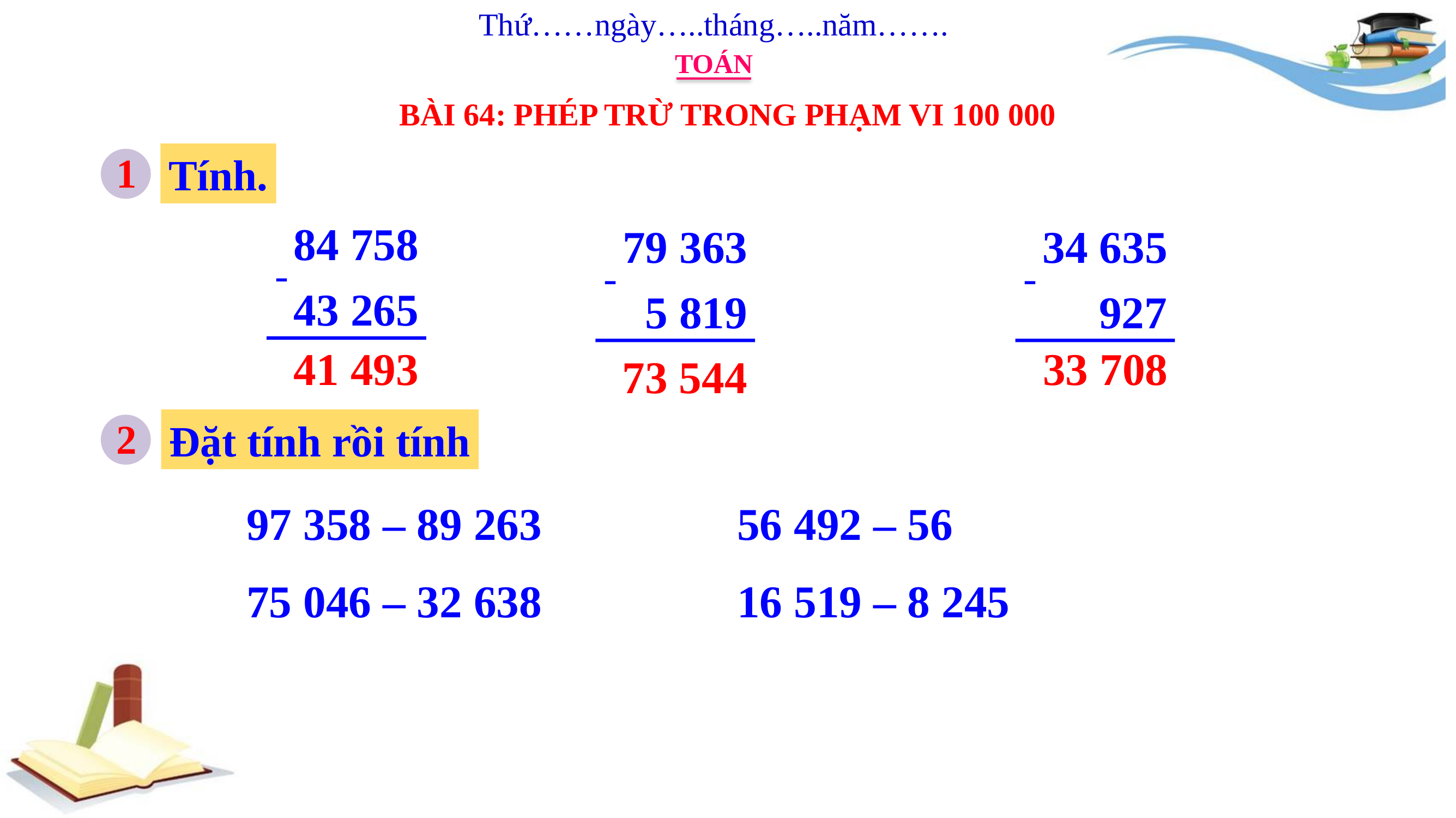

Thứ……ngày…..tháng…..năm…….
TOÁN
BÀI 64: PHÉP TRỪ TRONG PHẠM VI 100 000
1

Tính.
84 758
79 363
34 635
-
-
-
43 265
  5 819
     927
33 708
41 493

73 544
2

Đặt tính rồi tính
	97 358 – 89 263			56 492 – 56
	75 046 – 32 638			16 519 – 8 245